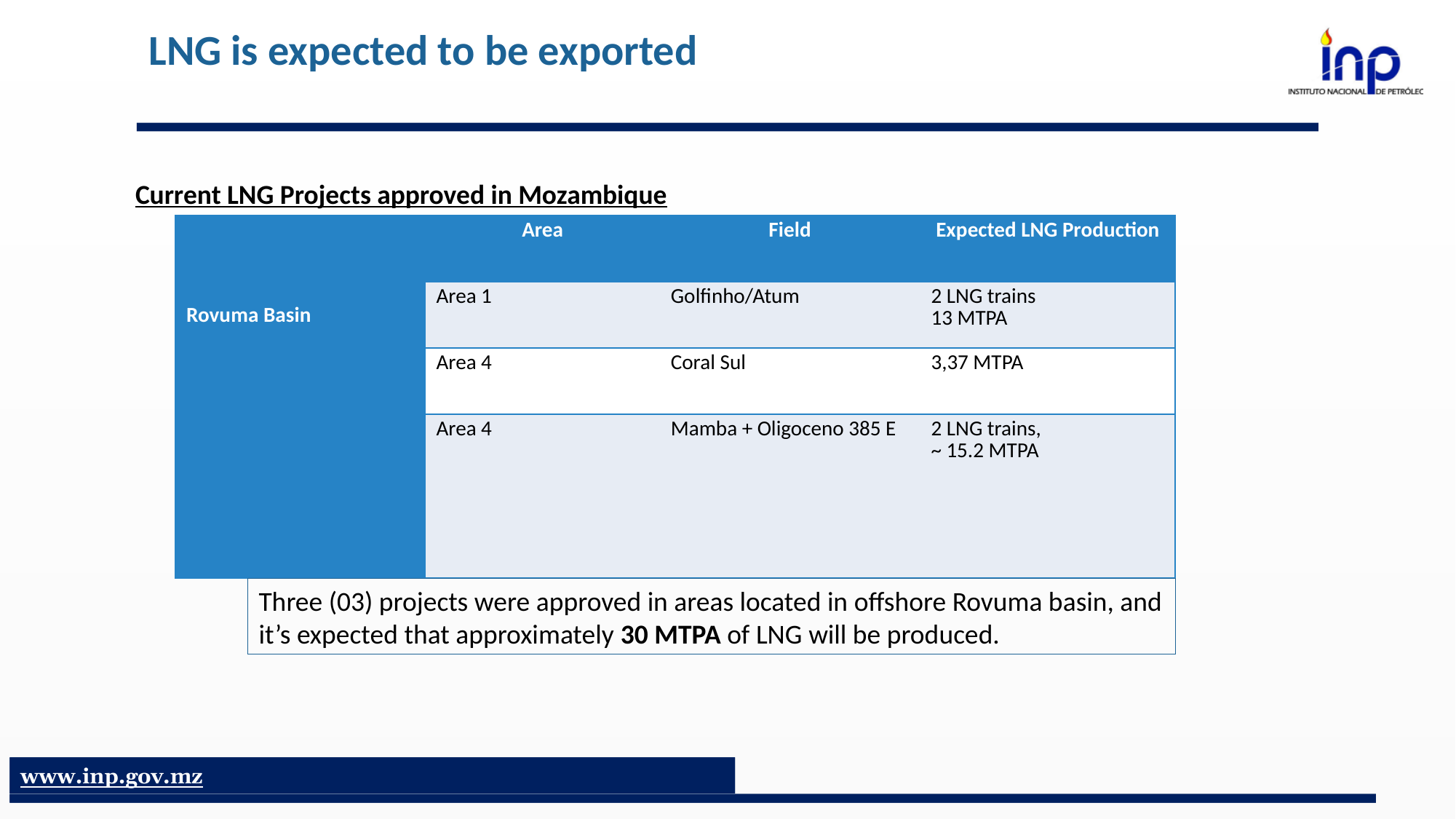

LNG is expected to be exported
Current LNG Projects approved in Mozambique
| Rovuma Basin | Area | Field | Expected LNG Production |
| --- | --- | --- | --- |
|  | Area 1 | Golfinho/Atum | 2 LNG trains 13 MTPA |
|  | Area 4 | Coral Sul | 3,37 MTPA |
|  | Area 4 | Mamba + Oligoceno 385 E | 2 LNG trains, ~ 15.2 MTPA |
Three (03) projects were approved in areas located in offshore Rovuma basin, and it’s expected that approximately 30 MTPA of LNG will be produced.